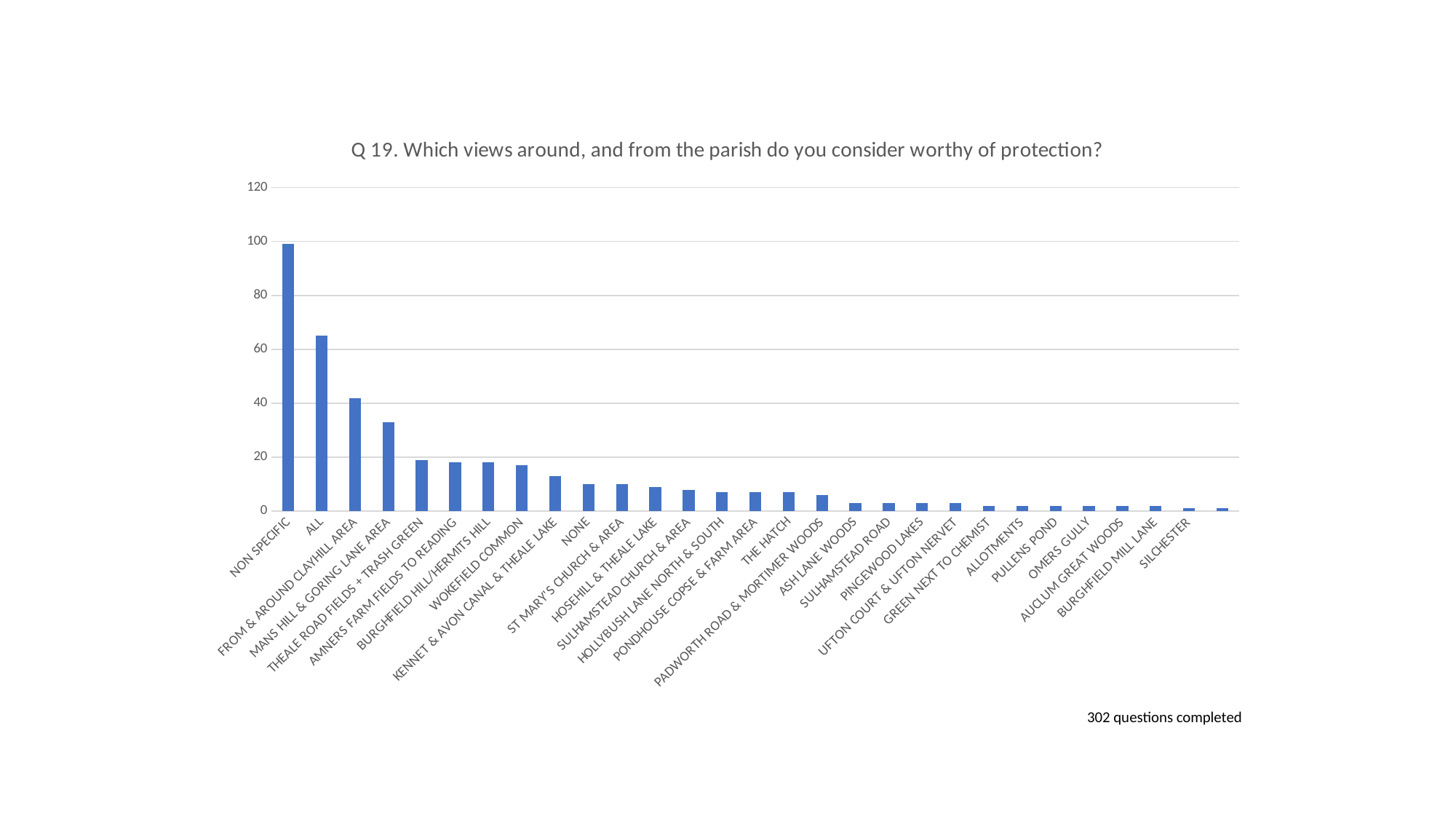

### Chart: Q 19. Which views around, and from the parish do you consider worthy of protection?

| Category |  |
|---|---|
| NON SPECIFIC | 99.0 |
| ALL | 65.0 |
| FROM & AROUND CLAYHILL AREA | 42.0 |
| MANS HILL & GORING LANE AREA | 33.0 |
| THEALE ROAD FIELDS + TRASH GREEN | 19.0 |
| AMNERS FARM FIELDS TO READING | 18.0 |
| BURGHFIELD HILL/HERMITS HILL | 18.0 |
| WOKEFIELD COMMON | 17.0 |
| KENNET & AVON CANAL & THEALE LAKE | 13.0 |
| NONE | 10.0 |
| ST MARY'S CHURCH & AREA | 10.0 |
| HOSEHILL & THEALE LAKE | 9.0 |
| SULHAMSTEAD CHURCH & AREA | 8.0 |
| HOLLYBUSH LANE NORTH & SOUTH | 7.0 |
| PONDHOUSE COPSE & FARM AREA | 7.0 |
| THE HATCH | 7.0 |
| PADWORTH ROAD & MORTIMER WOODS | 6.0 |
| ASH LANE WOODS | 3.0 |
| SULHAMSTEAD ROAD | 3.0 |
| PINGEWOOD LAKES | 3.0 |
| UFTON COURT & UFTON NERVET | 3.0 |
| GREEN NEXT TO CHEMIST | 2.0 |
| ALLOTMENTS | 2.0 |
| PULLENS POND | 2.0 |
| OMERS GULLY | 2.0 |
| AUCLUM GREAT WOODS | 2.0 |
| BURGHFIELD MILL LANE | 2.0 |
| SILCHESTER | 1.0 |
302 questions completed